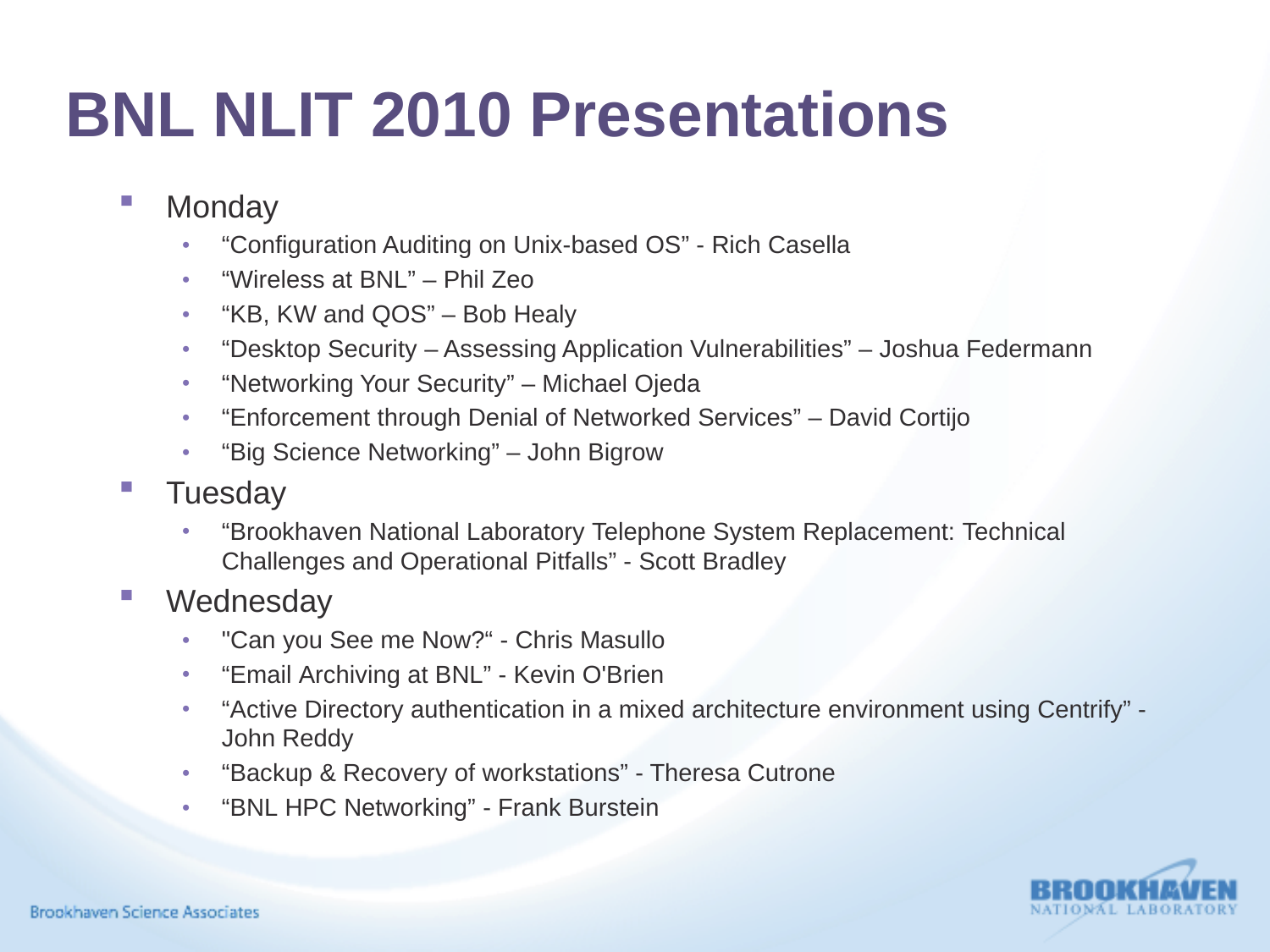

# BNL NLIT 2010 Presentations
Monday
“Configuration Auditing on Unix-based OS” - Rich Casella
“Wireless at BNL” – Phil Zeo
“KB, KW and QOS” – Bob Healy
“Desktop Security – Assessing Application Vulnerabilities” – Joshua Federmann
“Networking Your Security” – Michael Ojeda
“Enforcement through Denial of Networked Services” – David Cortijo
“Big Science Networking” – John Bigrow
Tuesday
“Brookhaven National Laboratory Telephone System Replacement: Technical Challenges and Operational Pitfalls” - Scott Bradley
Wednesday
"Can you See me Now?“ - Chris Masullo
“Email Archiving at BNL” - Kevin O'Brien
“Active Directory authentication in a mixed architecture environment using Centrify” - John Reddy
“Backup & Recovery of workstations” - Theresa Cutrone
“BNL HPC Networking” - Frank Burstein